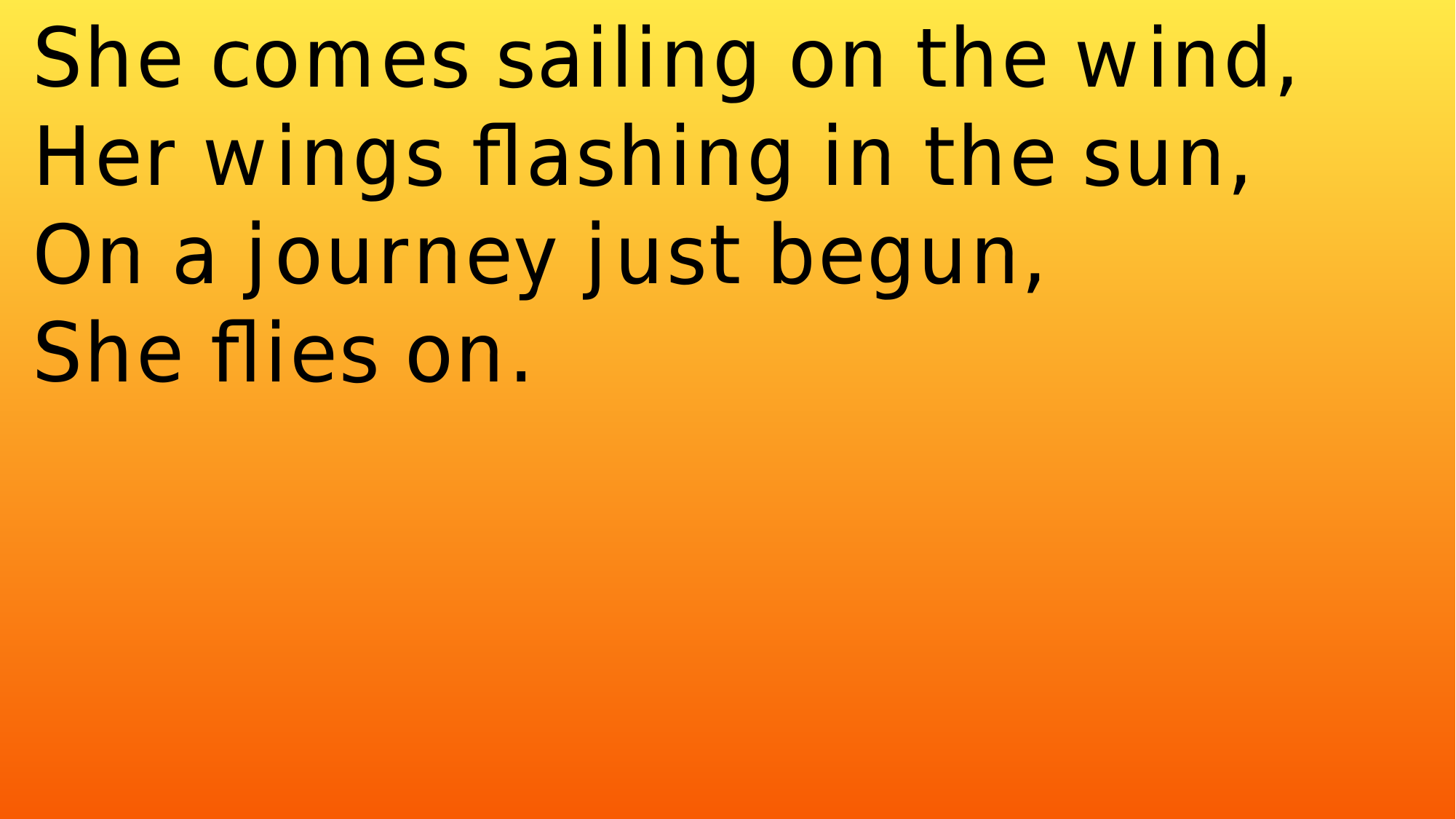

She comes sailing on the wind,
 Her wings flashing in the sun,
 On a journey just begun,
 She flies on.